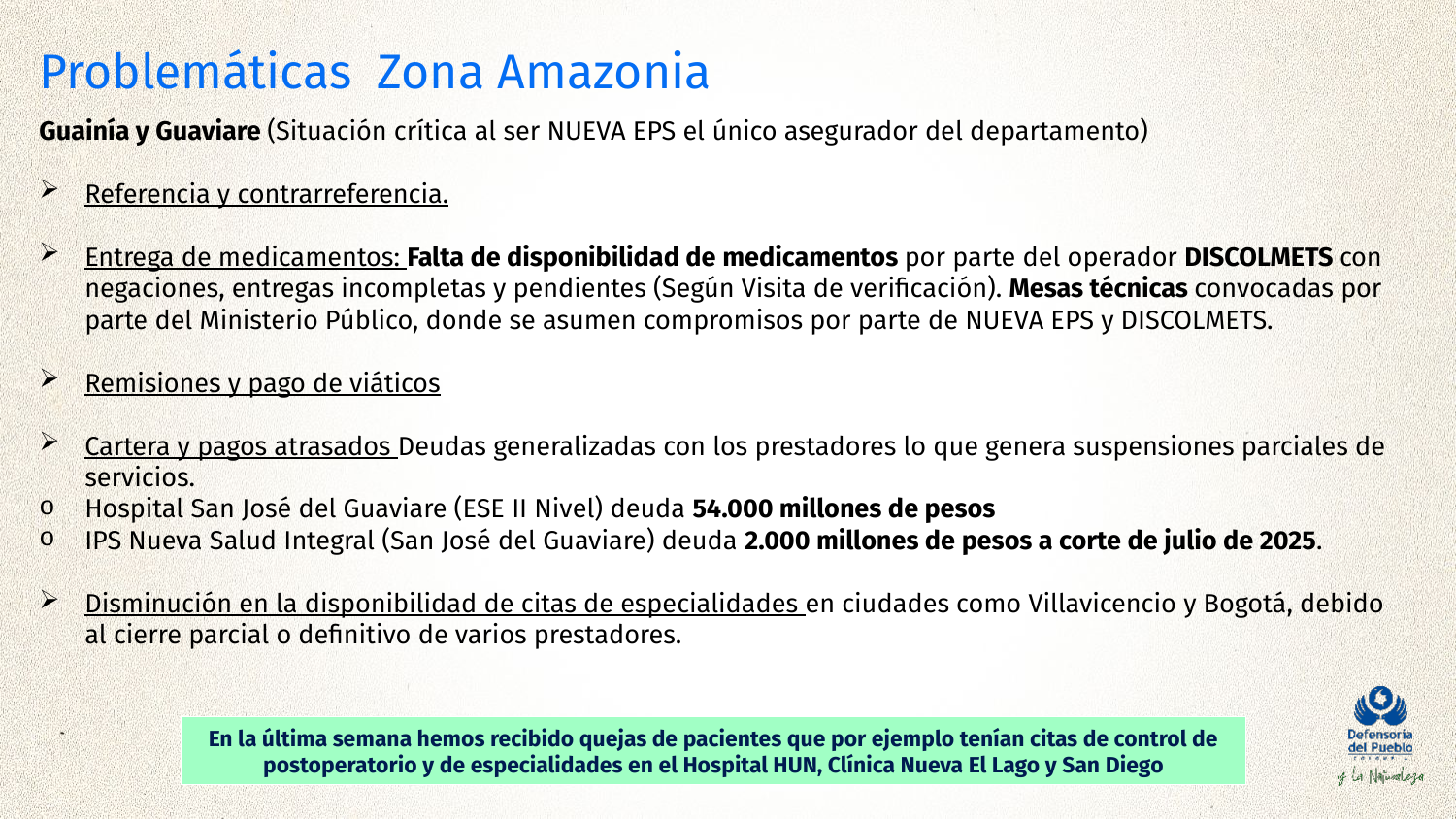

Problemáticas  Zona Amazonia
Guainía y Guaviare (Situación crítica al ser NUEVA EPS el único asegurador del departamento)

Referencia y contrarreferencia.

Entrega de medicamentos: Falta de disponibilidad de medicamentos por parte del operador DISCOLMETS con negaciones, entregas incompletas y pendientes (Según Visita de verificación). Mesas técnicas convocadas por parte del Ministerio Público, donde se asumen compromisos por parte de NUEVA EPS y DISCOLMETS.

Remisiones y pago de viáticos

Cartera y pagos atrasados Deudas generalizadas con los prestadores lo que genera suspensiones parciales de servicios.
Hospital San José del Guaviare (ESE II Nivel) deuda 54.000 millones de pesos
IPS Nueva Salud Integral (San José del Guaviare) deuda 2.000 millones de pesos a corte de julio de 2025.

Disminución en la disponibilidad de citas de especialidades en ciudades como Villavicencio y Bogotá, debido al cierre parcial o definitivo de varios prestadores.

En la última semana hemos recibido quejas de pacientes que por ejemplo tenían citas de control de postoperatorio y de especialidades en el Hospital HUN, Clínica Nueva El Lago y San Diego